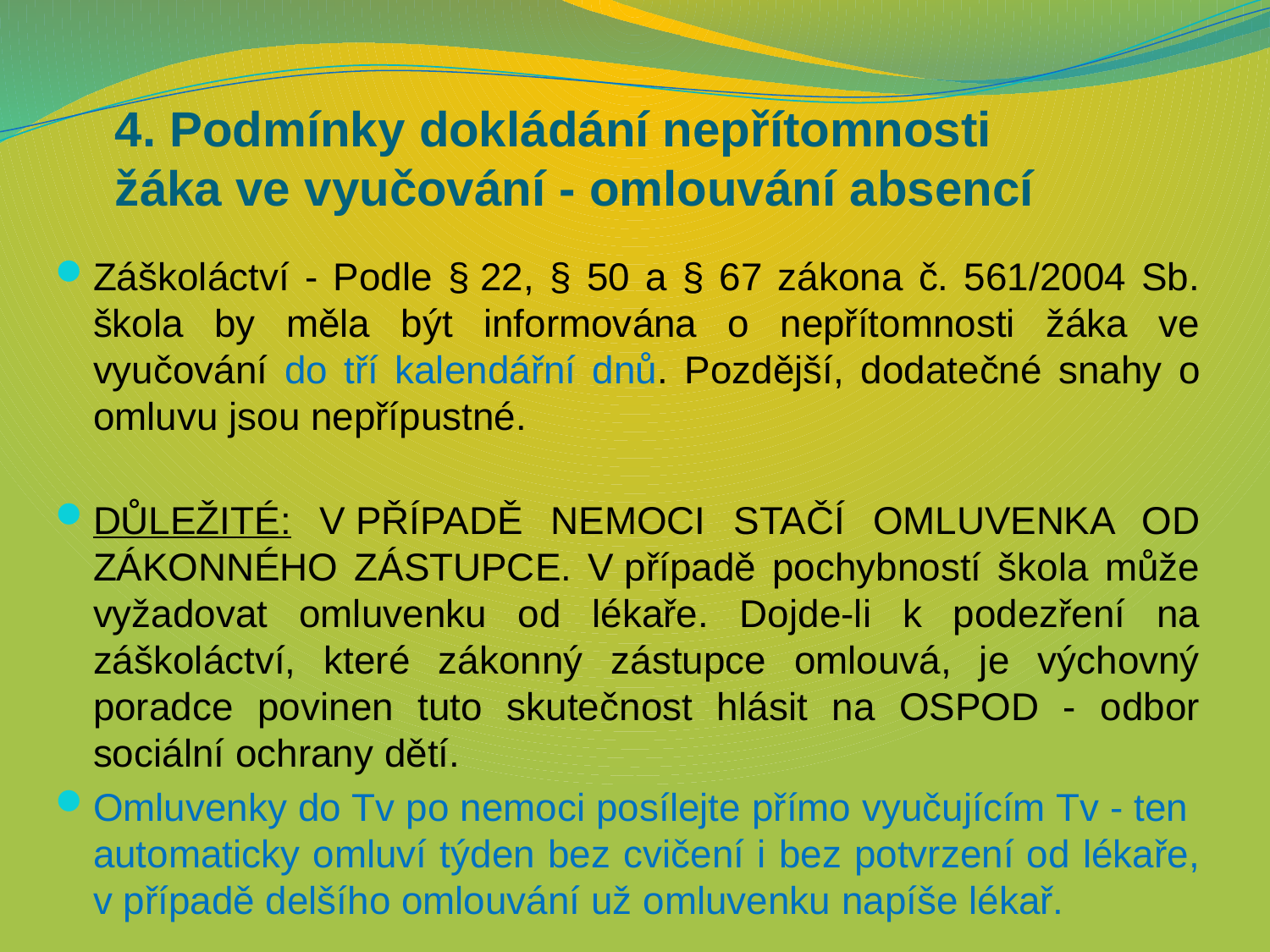

# 4. Podmínky dokládání nepřítomnosti žáka ve vyučování - omlouvání absencí
Záškoláctví - Podle § 22, § 50 a § 67 zákona č. 561/2004 Sb. škola by měla být informována o nepřítomnosti žáka ve vyučování do tří kalendářní dnů. Pozdější, dodatečné snahy o omluvu jsou nepřípustné.

DŮLEŽITÉ: V PŘÍPADĚ NEMOCI STAČÍ OMLUVENKA OD ZÁKONNÉHO ZÁSTUPCE. V případě pochybností škola může vyžadovat omluvenku od lékaře. Dojde-li k podezření na záškoláctví, které zákonný zástupce omlouvá, je výchovný poradce povinen tuto skutečnost hlásit na OSPOD - odbor sociální ochrany dětí.
Omluvenky do Tv po nemoci posílejte přímo vyučujícím Tv - ten  automaticky omluví týden bez cvičení i bez potvrzení od lékaře, v případě delšího omlouvání už omluvenku napíše lékař.